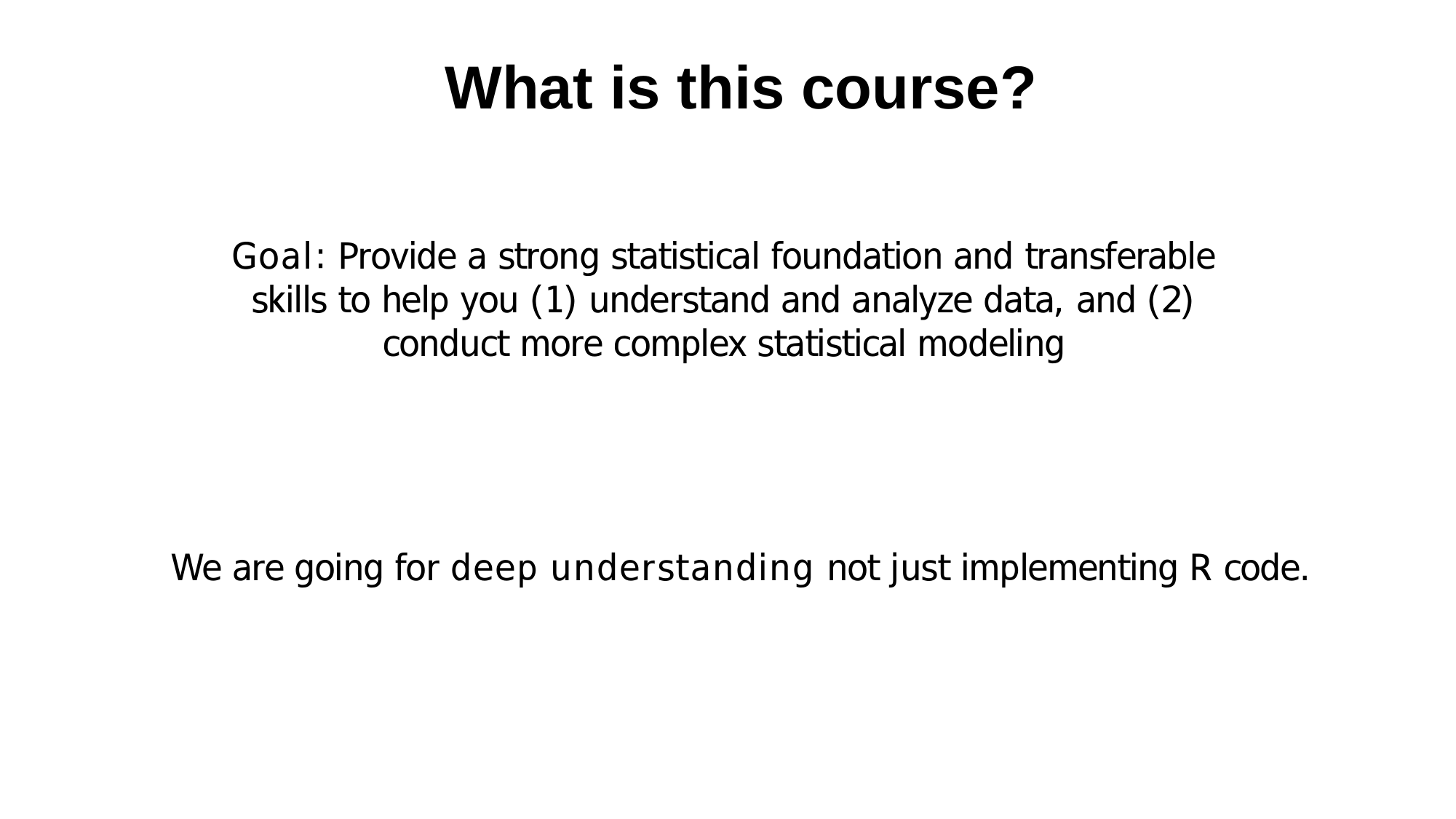

# What is this course?
Goal: Provide a strong statistical foundation and transferable skills to help you (1) understand and analyze data, and (2) conduct more complex statistical modeling
We are going for deep understanding not just implementing R code.